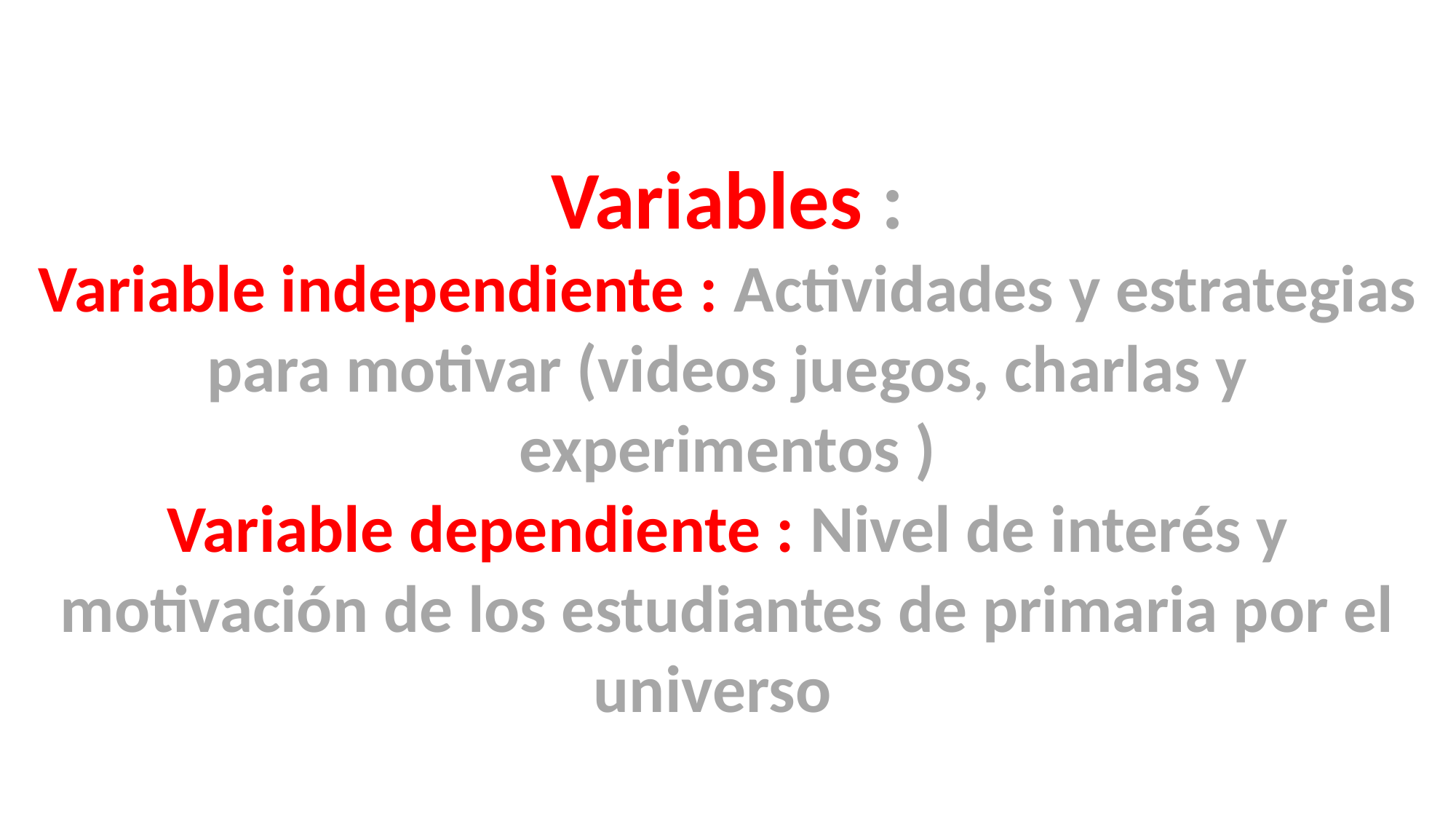

Variables :
Variable independiente : Actividades y estrategias para motivar (videos juegos, charlas y experimentos )
Variable dependiente : Nivel de interés y motivación de los estudiantes de primaria por el universo